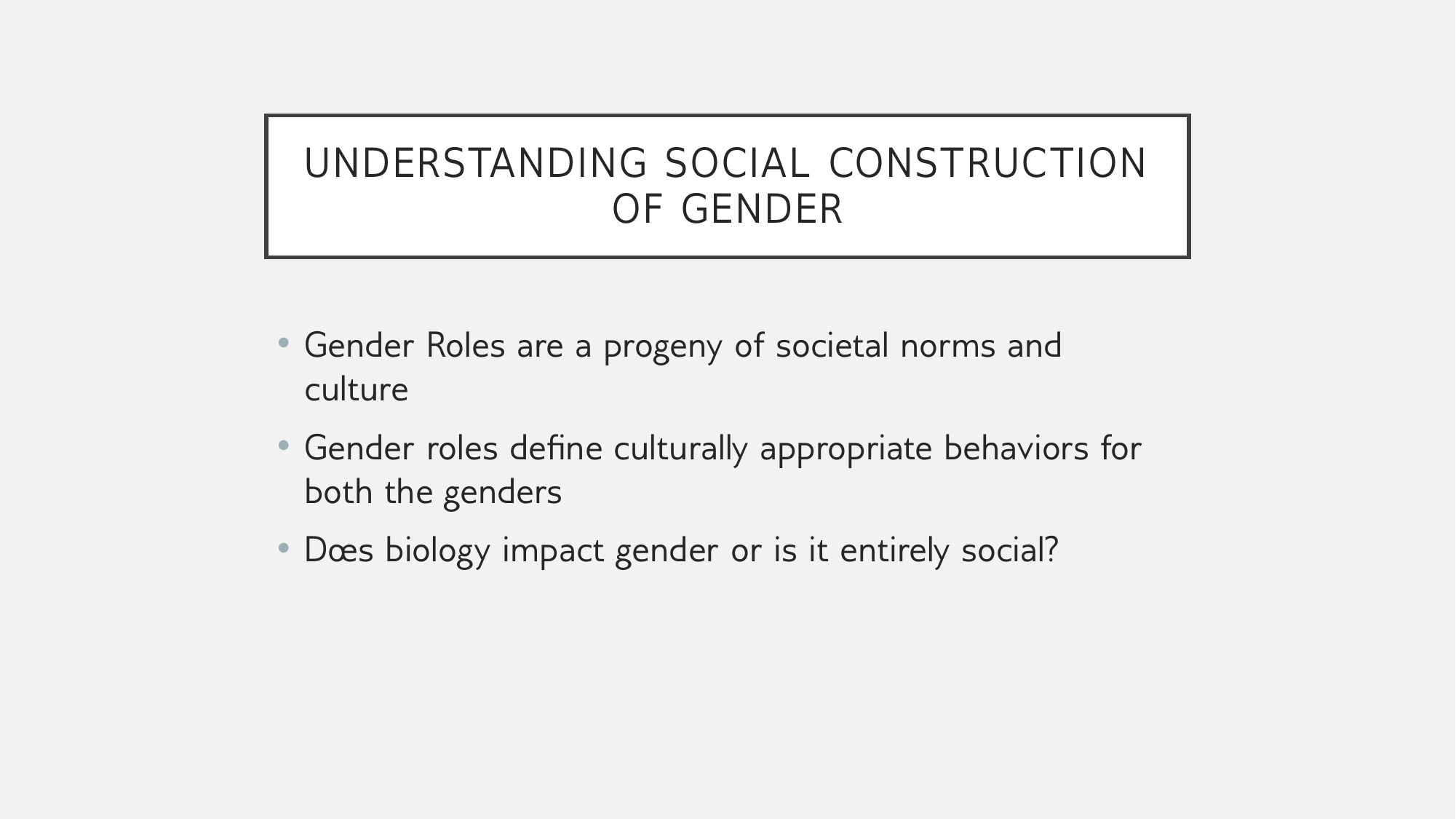

# Understanding Social Construction of Gender
Gender Roles are a progeny of societal norms and culture
Gender roles define culturally appropriate behaviors for both the genders
Does biology impact gender or is it entirely social?